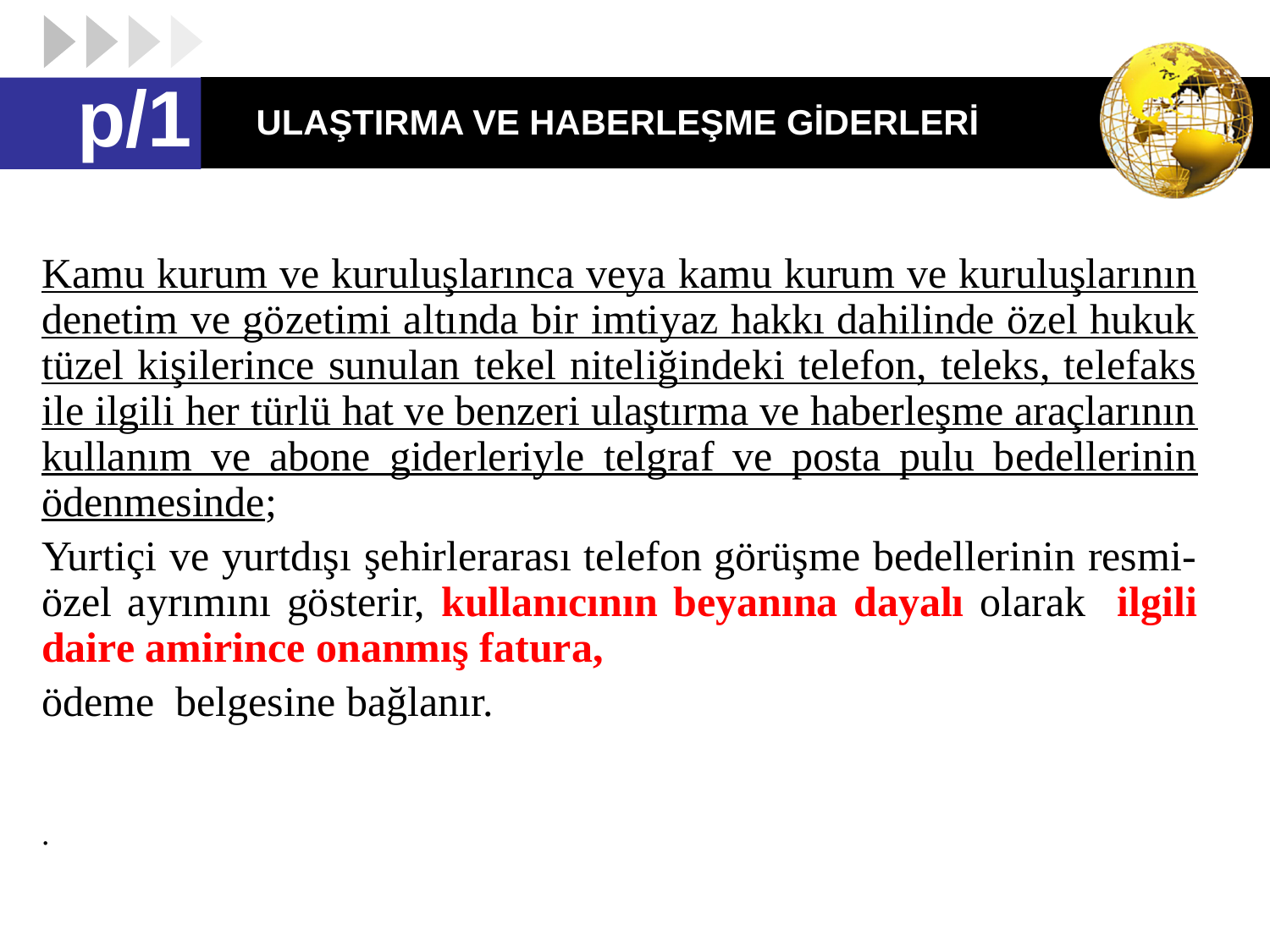

p/1
# ULAŞTIRMA VE HABERLEŞME GİDERLERİ

Kamu kurum ve kuruluşlarınca veya kamu kurum ve kuruluşlarının denetim ve gözetimi altında bir imtiyaz hakkı dahilinde özel hukuk tüzel kişilerince sunulan tekel niteliğindeki telefon, teleks, telefaks ile ilgili her türlü hat ve benzeri ulaştırma ve haberleşme araçlarının kullanım ve abone giderleriyle telgraf ve posta pulu bedellerinin ödenmesinde;
Yurtiçi ve yurtdışı şehirlerarası telefon görüşme bedellerinin resmi-özel ayrımını gösterir, kullanıcının beyanına dayalı olarak  ilgili daire amirince onanmış fatura,
ödeme  belgesine bağlanır.

.